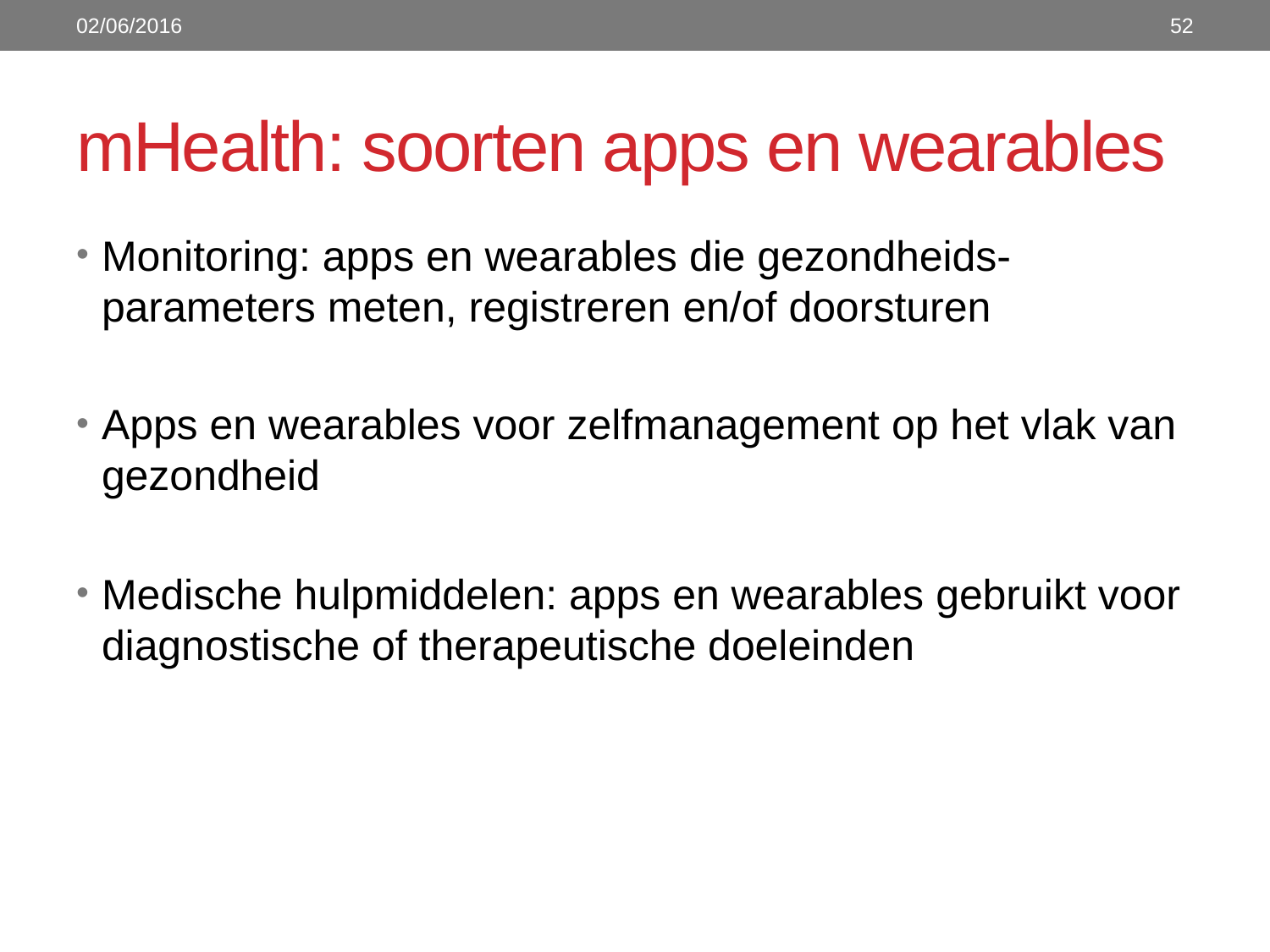

02/06/2016
52
# mHealth: soorten apps en wearables
Monitoring: apps en wearables die gezondheids-parameters meten, registreren en/of doorsturen

Apps en wearables voor zelfmanagement op het vlak van gezondheid

Medische hulpmiddelen: apps en wearables gebruikt voor diagnostische of therapeutische doeleinden